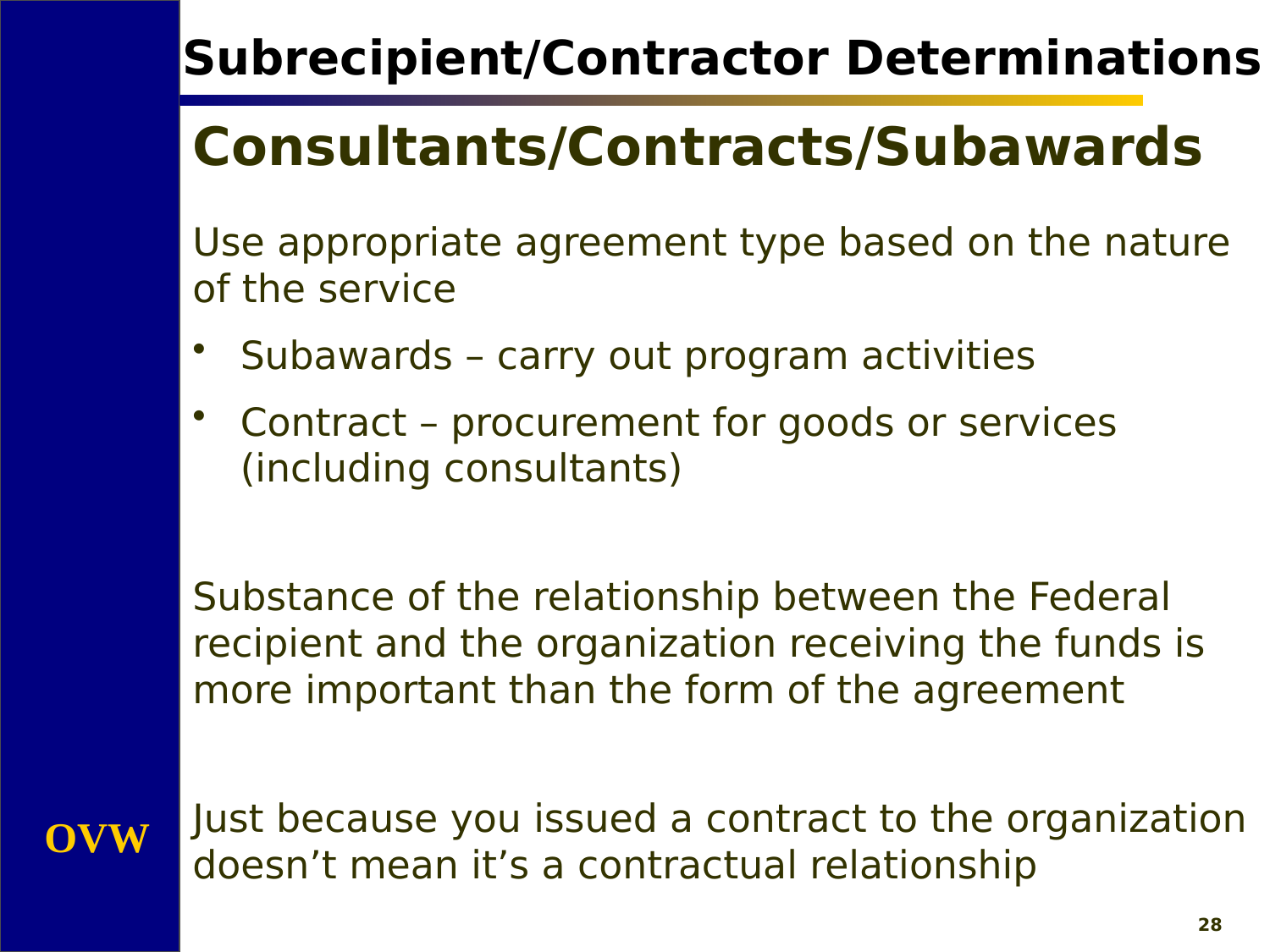

# Subrecipient/Contractor Determinations
Consultants/Contracts/Subawards

Use appropriate agreement type based on the nature of the service
Subawards – carry out program activities
Contract – procurement for goods or services (including consultants)

Substance of the relationship between the Federal recipient and the organization receiving the funds is more important than the form of the agreement

Just because you issued a contract to the organization doesn’t mean it’s a contractual relationship